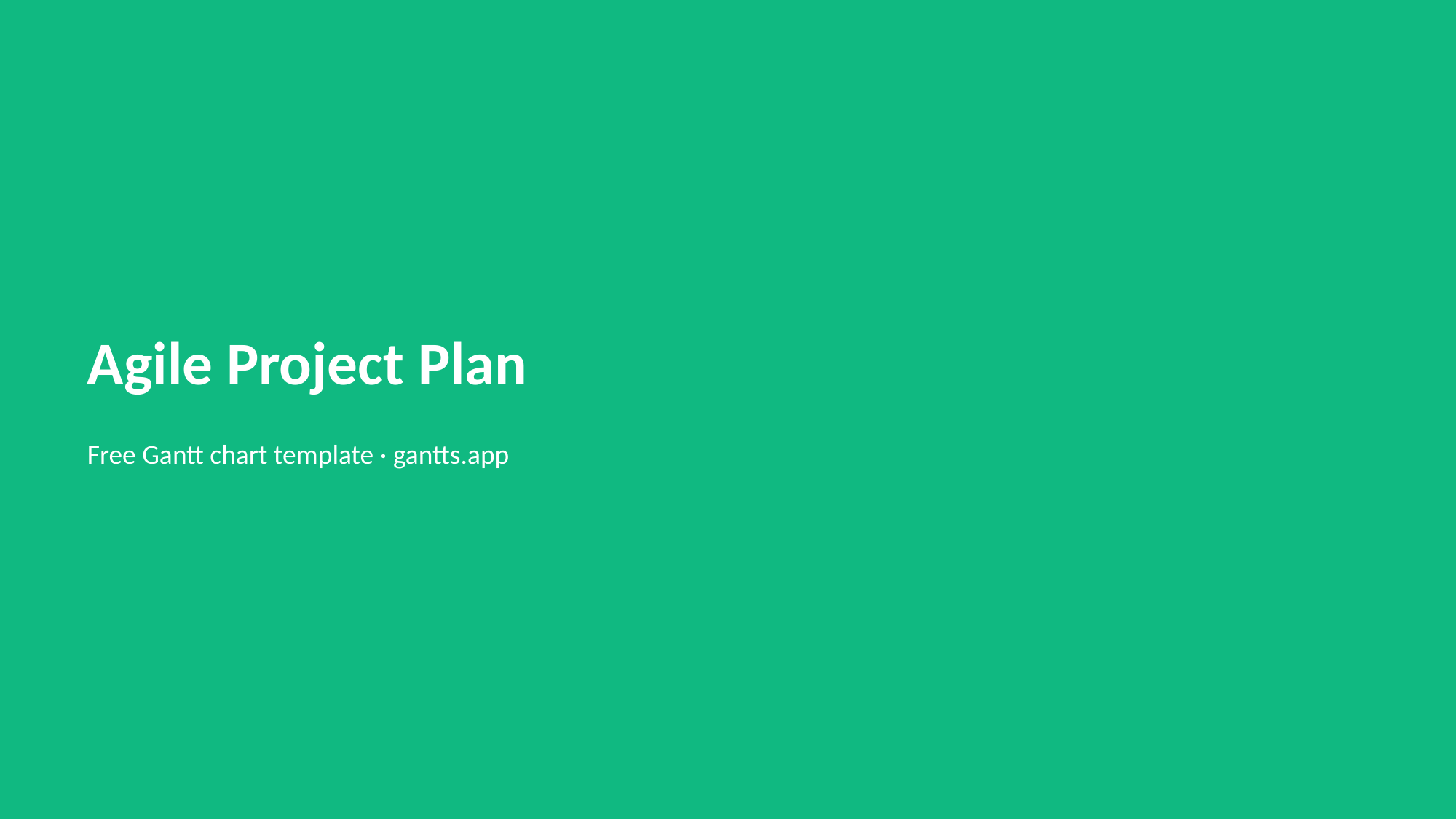

Agile Project Plan
Free Gantt chart template · gantts.app